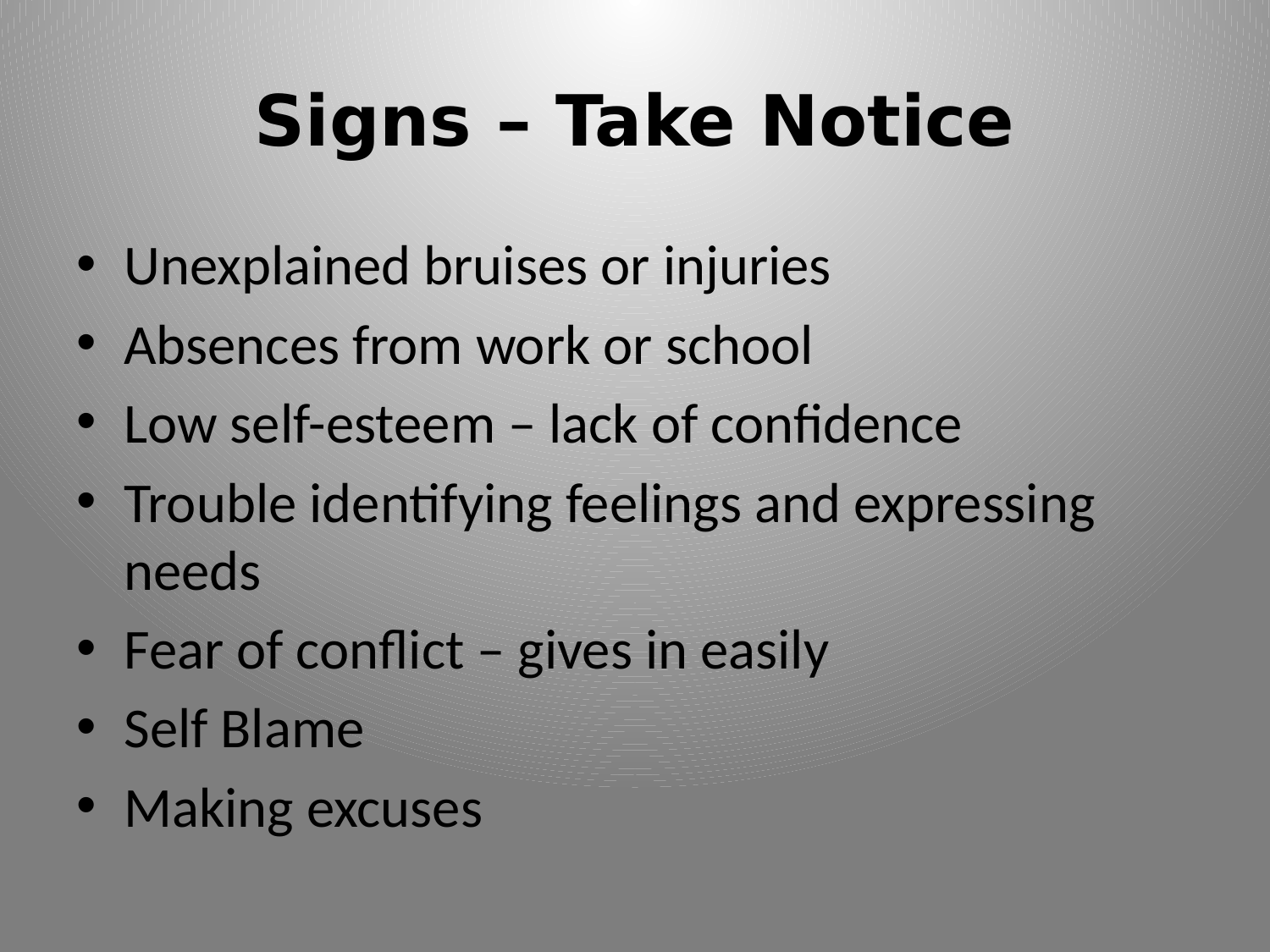

# Signs – Take Notice
Unexplained bruises or injuries
Absences from work or school
Low self-esteem – lack of confidence
Trouble identifying feelings and expressing needs
Fear of conflict – gives in easily
Self Blame
Making excuses